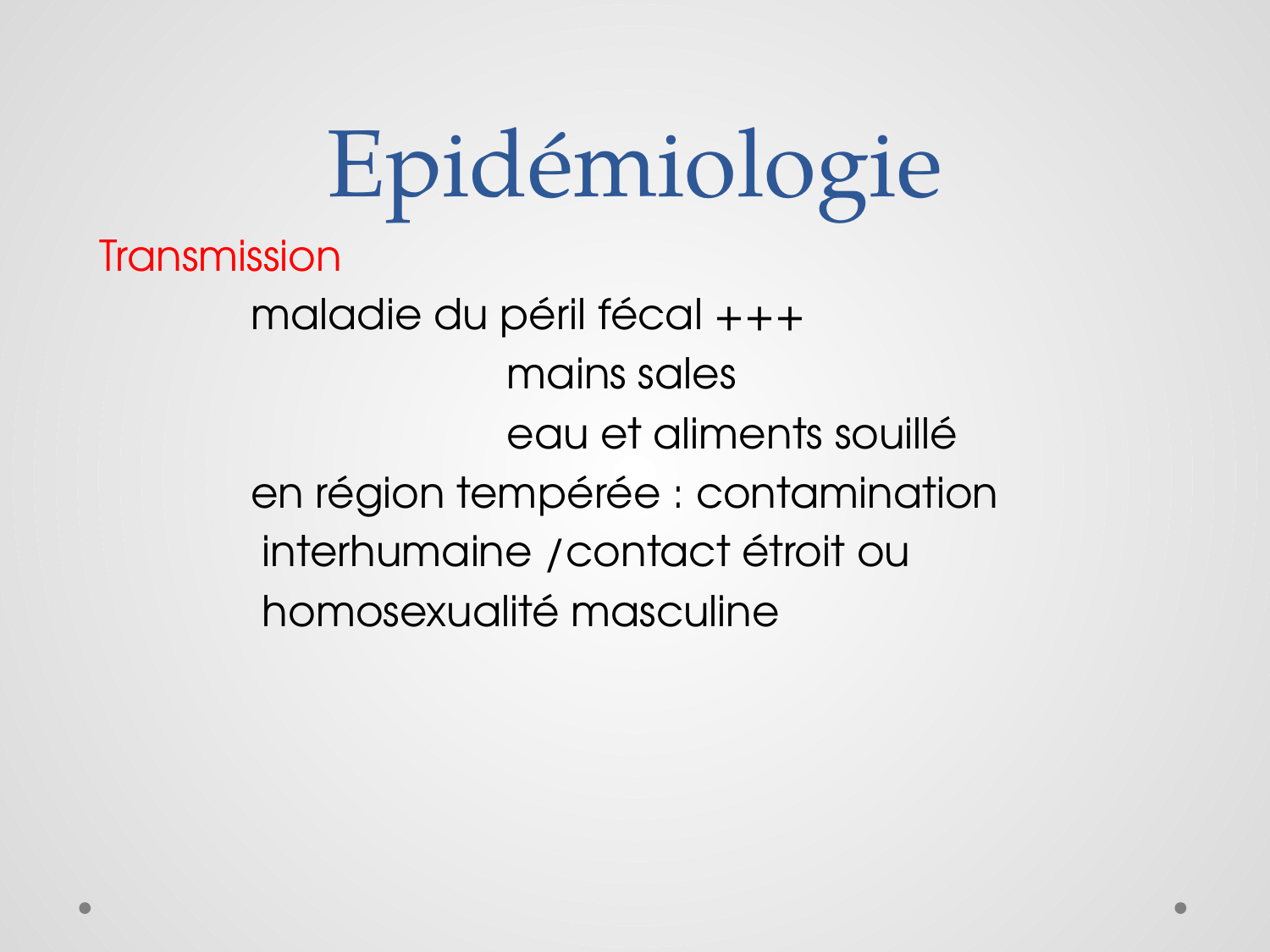

# Epidémiologie
  Transmission
               maladie du péril fécal +++
                                     mains sales
                                     eau et aliments souillé
               en région tempérée : contamination
                interhumaine /contact étroit ou
                homosexualité masculine